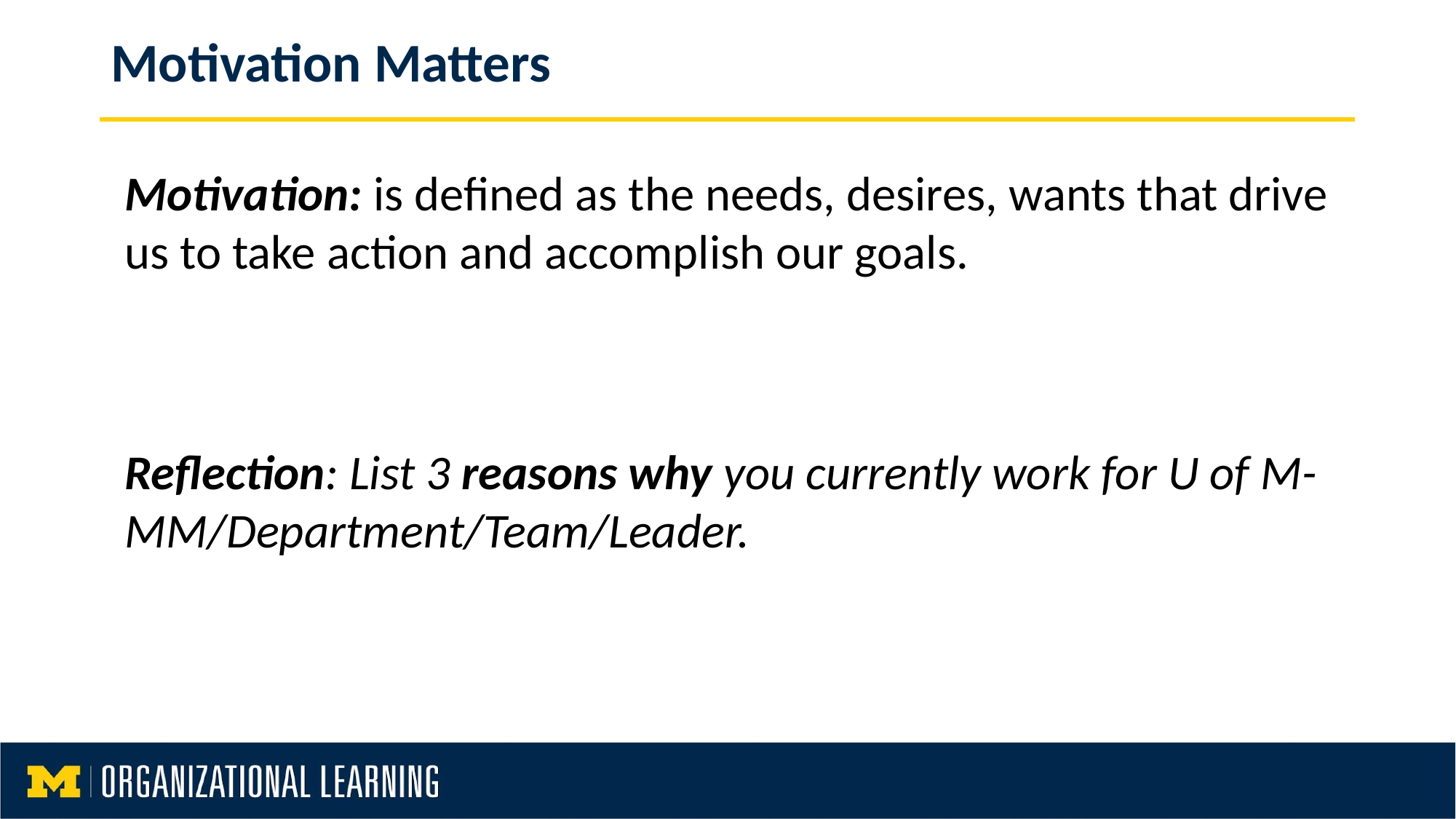

# Motivation Matters
Motivation: is defined as the needs, desires, wants that drive us to take action and accomplish our goals.

Reflection: List 3 reasons why you currently work for U of M-MM/Department/Team/Leader.